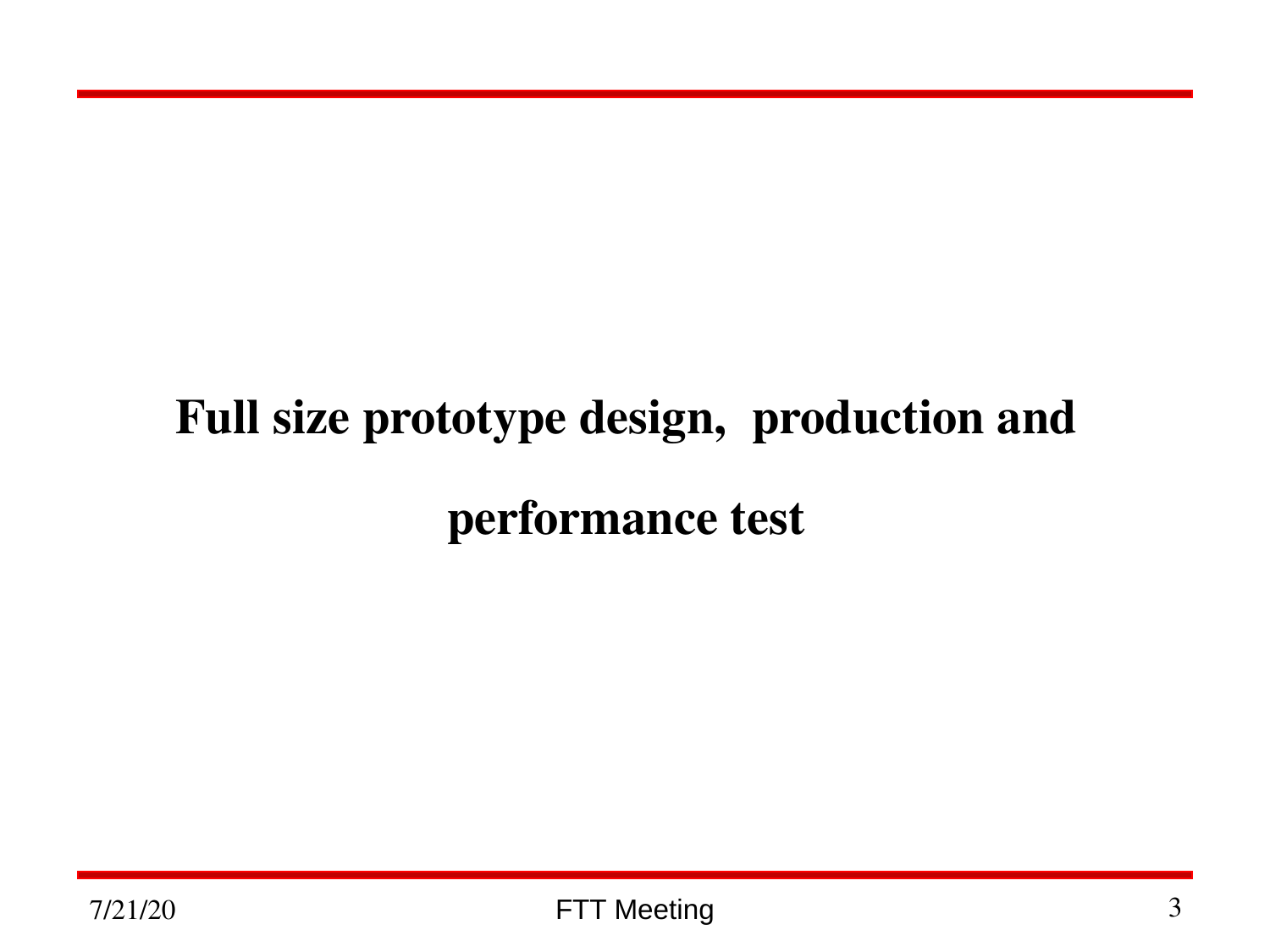

Full size prototype design,  production and performance test
7/21/20
FTT Meeting
3